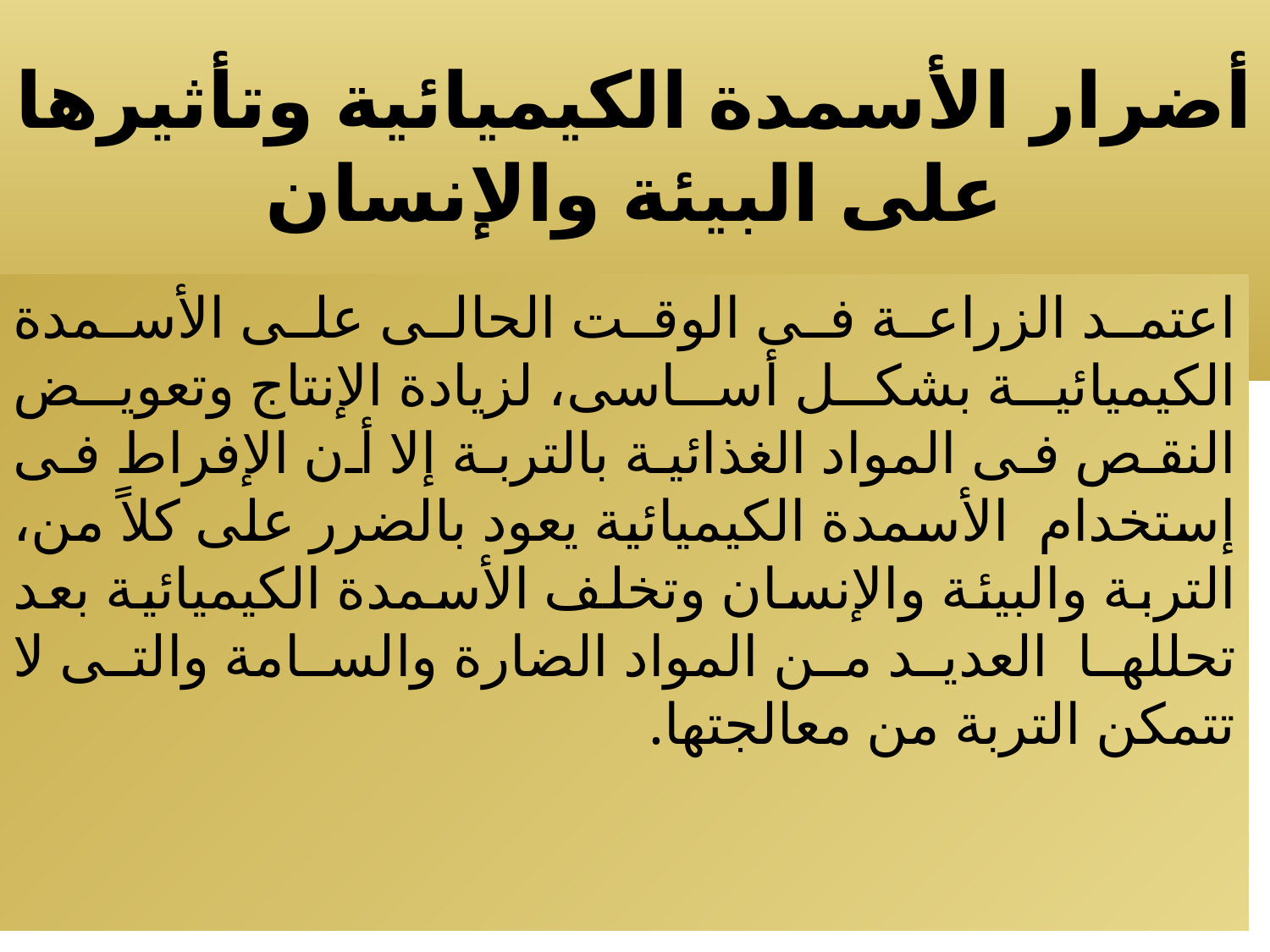

# أضرار الأسمدة الكيميائية وتأثيرها على البيئة والإنسان
اعتمد الزراعة فى الوقت الحالى على الأسمدة الكيميائية بشكل أساسى، لزيادة الإنتاج وتعويض النقص فى المواد الغذائية بالتربة إلا أن الإفراط فى إستخدام  الأسمدة الكيميائية يعود بالضرر على كلاً من، التربة والبيئة والإنسان وتخلف الأسمدة الكيميائية بعد تحللها  العديد من المواد الضارة والسامة والتى لا تتمكن التربة من معالجتها.